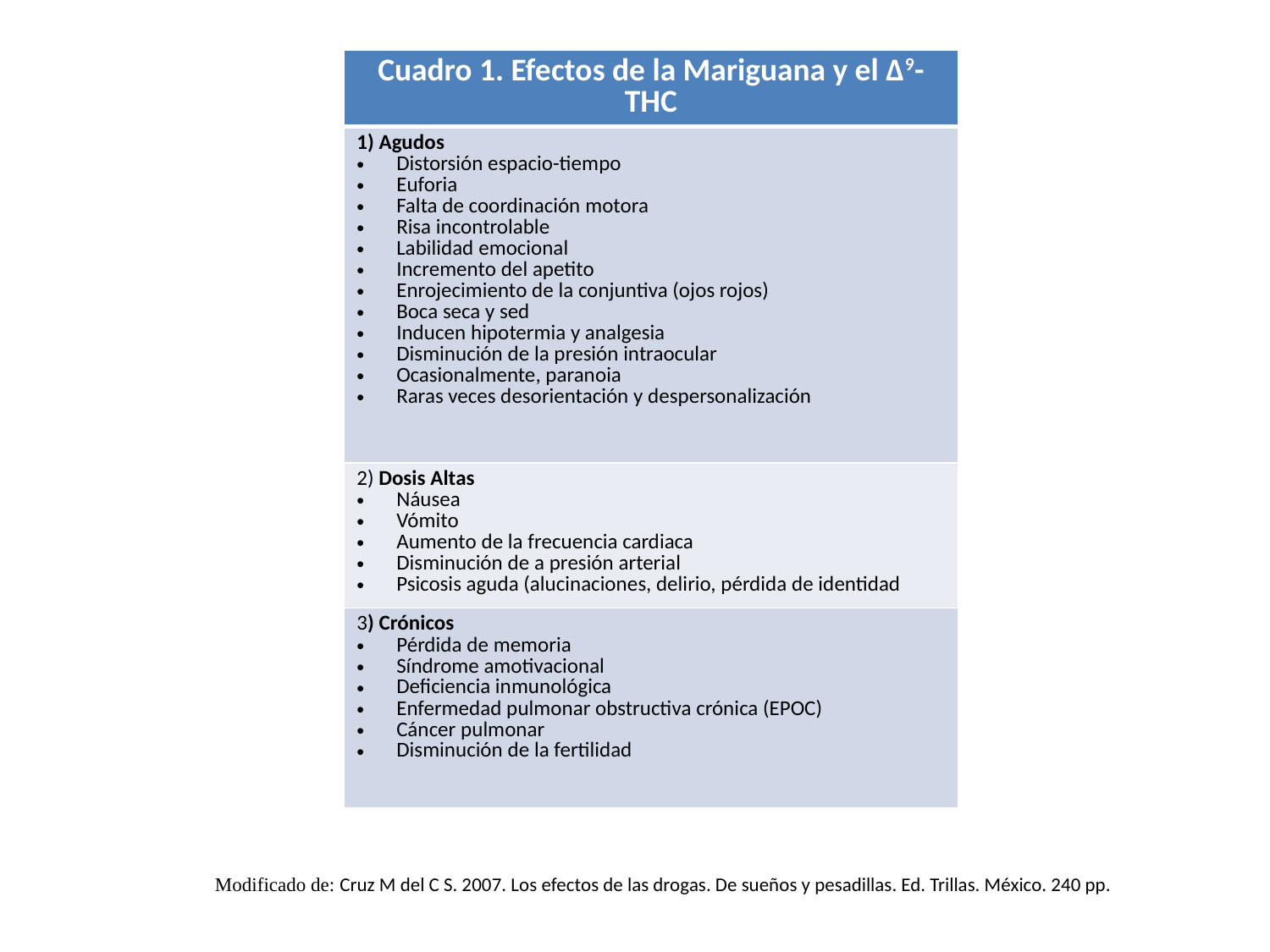

| Cuadro 1. Efectos de la Mariguana y el Δ9-THC |
| --- |
| 1) Agudos Distorsión espacio-tiempo Euforia Falta de coordinación motora Risa incontrolable Labilidad emocional Incremento del apetito Enrojecimiento de la conjuntiva (ojos rojos) Boca seca y sed Inducen hipotermia y analgesia Disminución de la presión intraocular Ocasionalmente, paranoia Raras veces desorientación y despersonalización |
| 2) Dosis Altas Náusea Vómito Aumento de la frecuencia cardiaca Disminución de a presión arterial Psicosis aguda (alucinaciones, delirio, pérdida de identidad |
| 3) Crónicos Pérdida de memoria Síndrome amotivacional Deficiencia inmunológica Enfermedad pulmonar obstructiva crónica (EPOC) Cáncer pulmonar Disminución de la fertilidad |
Modificado de: Cruz M del C S. 2007. Los efectos de las drogas. De sueños y pesadillas. Ed. Trillas. México. 240 pp.